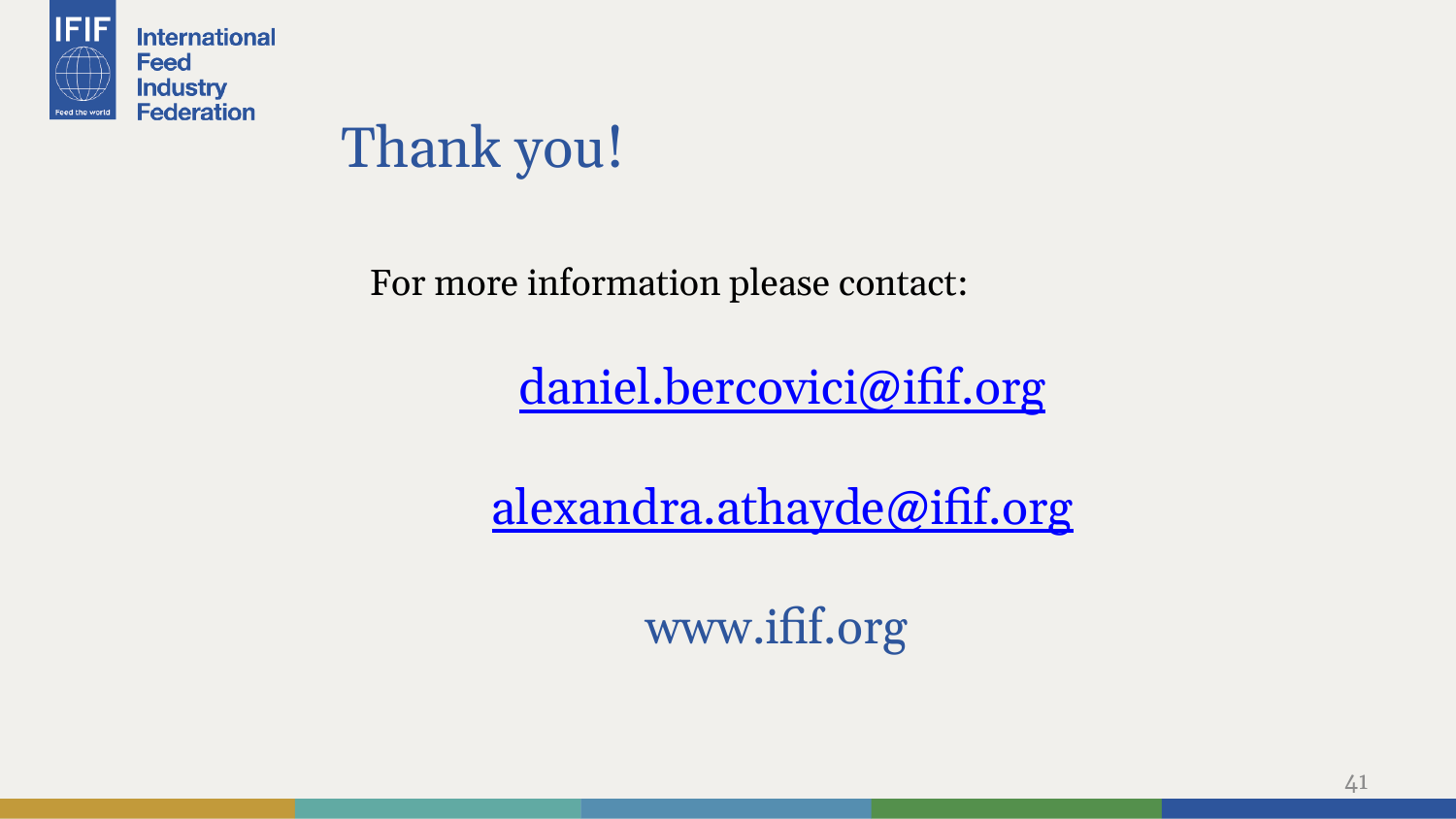

# Thank you!
For more information please contact:
daniel.bercovici@ifif.org

alexandra.athayde@ifif.org

www.ifif.org
41